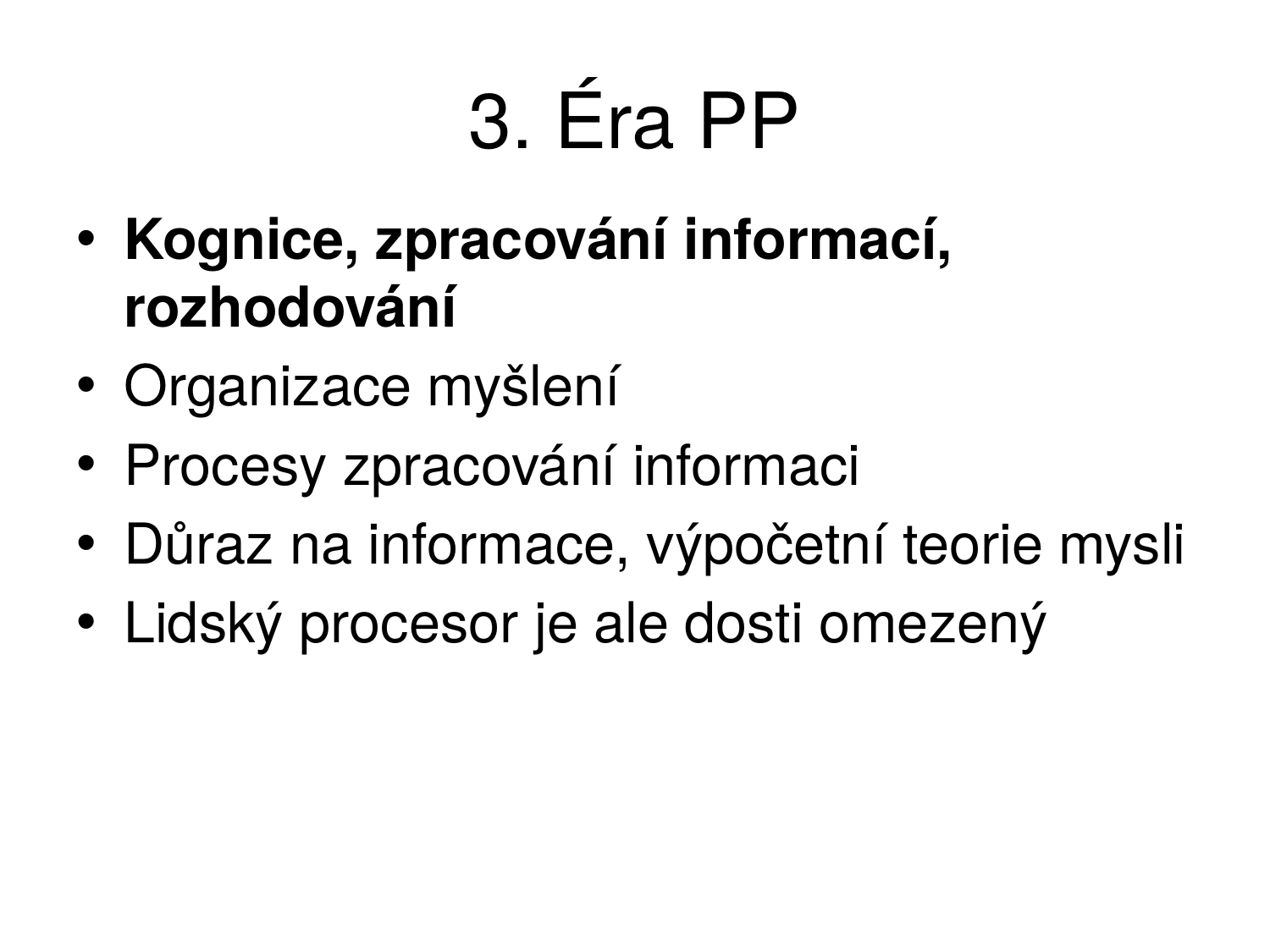

# 3. Éra PP
Kognice, zpracování informací, rozhodování
Organizace myšlení
Procesy zpracování informaci
Důraz na informace, výpočetní teorie mysli
Lidský procesor je ale dosti omezený